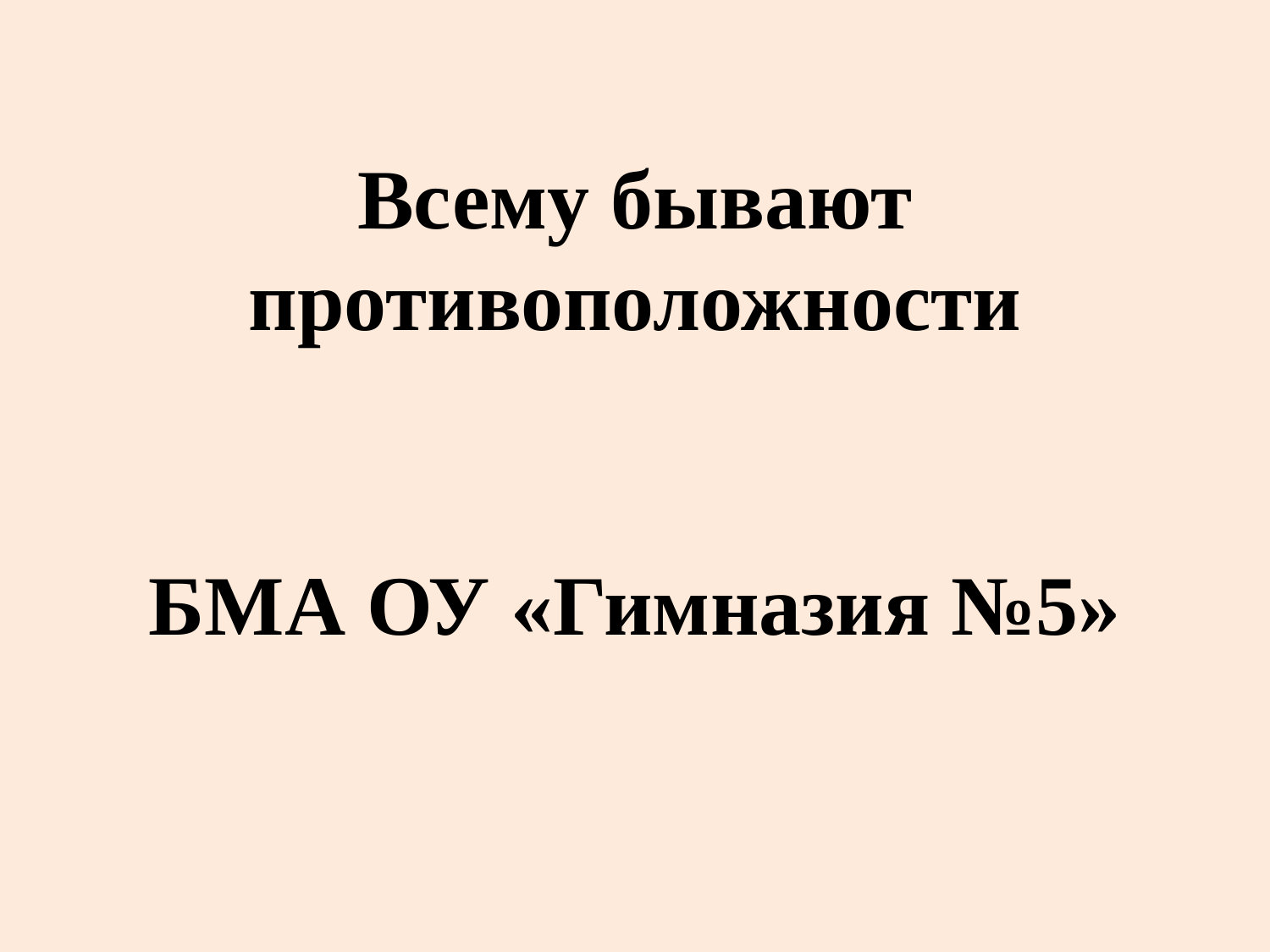

# Всему бывают противоположности БМА ОУ «Гимназия №5»